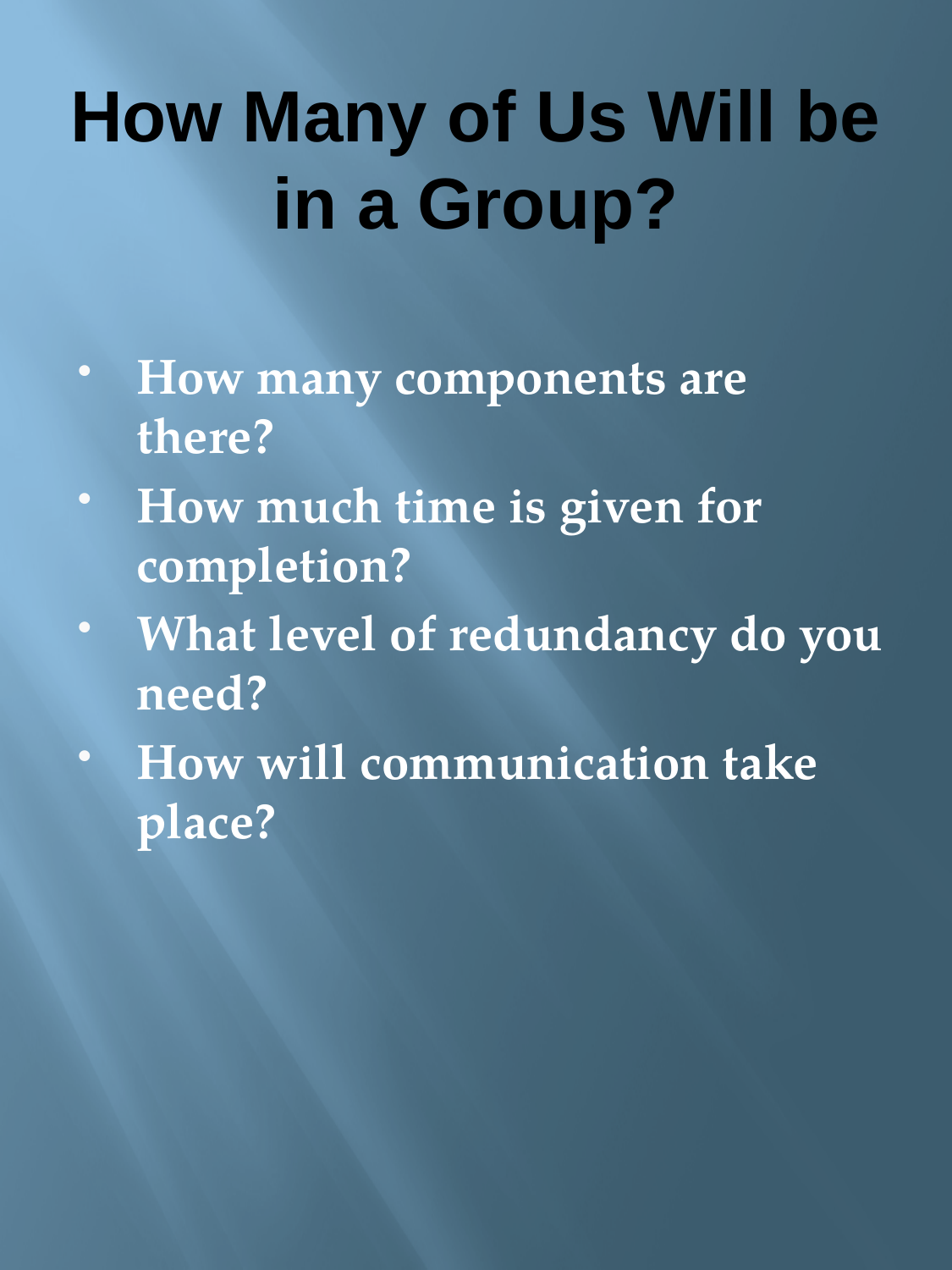

# How Many of Us Will be in a Group?
How many components are there?
How much time is given for completion?
What level of redundancy do you need?
How will communication take place?